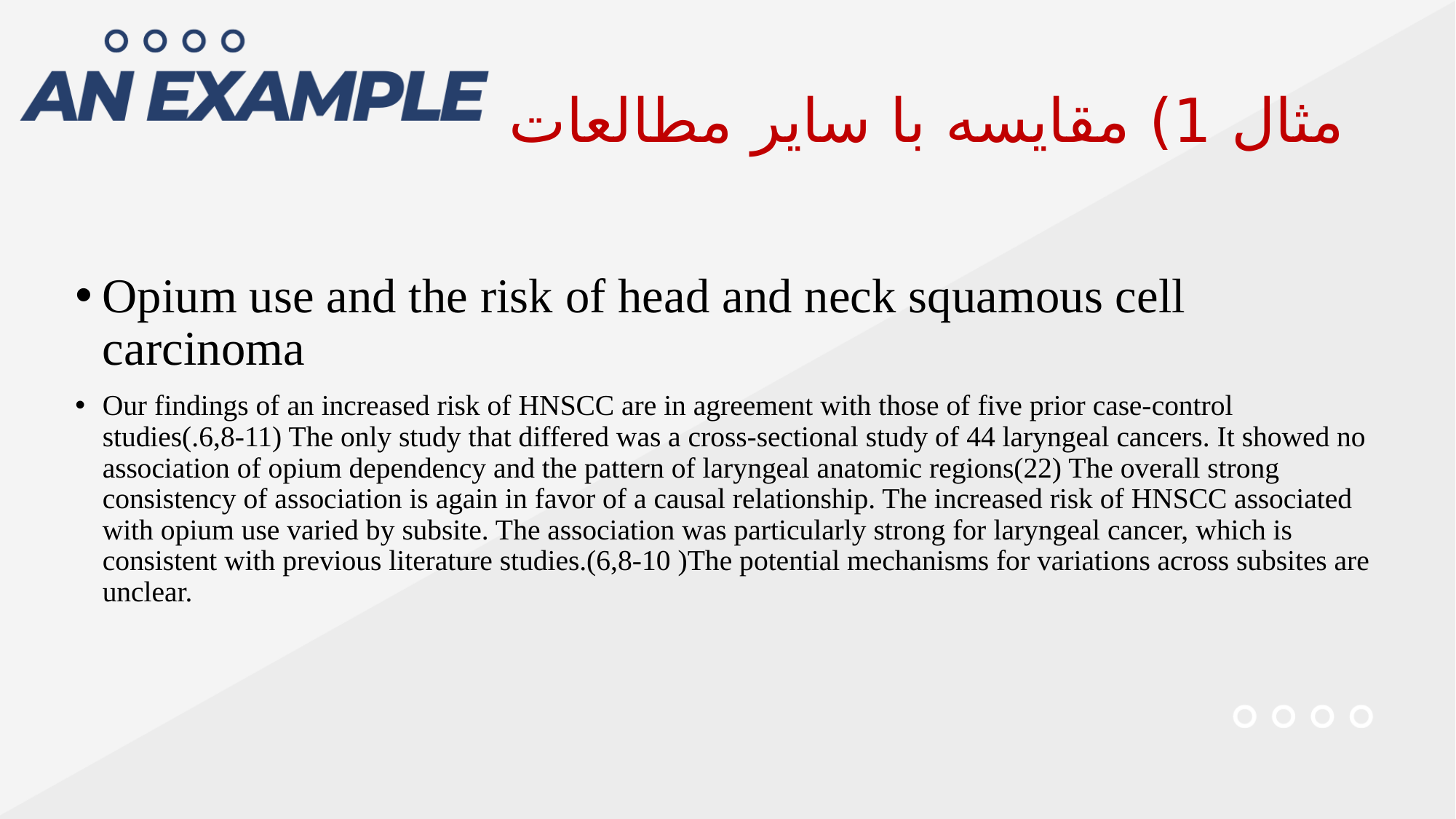

# مثال 1) مقایسه با سایر مطالعات

Opium use and the risk of head and neck squamous cell carcinoma
Our findings of an increased risk of HNSCC are in agreement with those of five prior case-control studies(.6,8-11) The only study that differed was a cross-sectional study of 44 laryngeal cancers. It showed no association of opium dependency and the pattern of laryngeal anatomic regions(22) The overall strong consistency of association is again in favor of a causal relationship. The increased risk of HNSCC associated with opium use varied by subsite. The association was particularly strong for laryngeal cancer, which is consistent with previous literature studies.(6,8-10 )The potential mechanisms for variations across subsites are unclear.